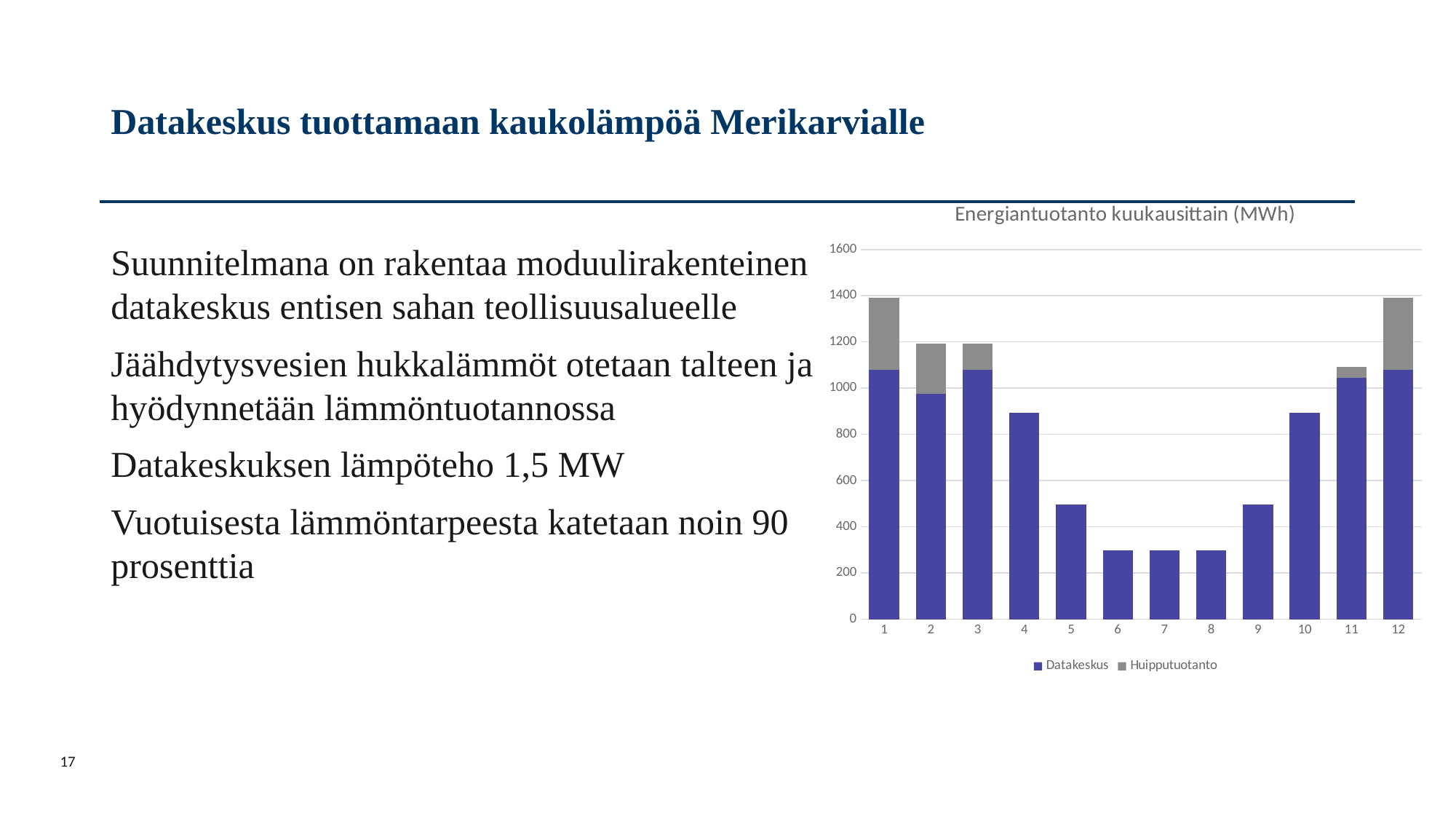

# Datakeskus tuottamaan kaukolämpöä Merikarvialle

### Chart: Energiantuotanto kuukausittain (MWh)

| Category |  |  |
|---|---|---|
Suunnitelmana on rakentaa moduulirakenteinen datakeskus entisen sahan teollisuusalueelle
Jäähdytysvesien hukkalämmöt otetaan talteen ja hyödynnetään lämmöntuotannossa
Datakeskuksen lämpöteho 1,5 MW
Vuotuisesta lämmöntarpeesta katetaan noin 90 prosenttia
17